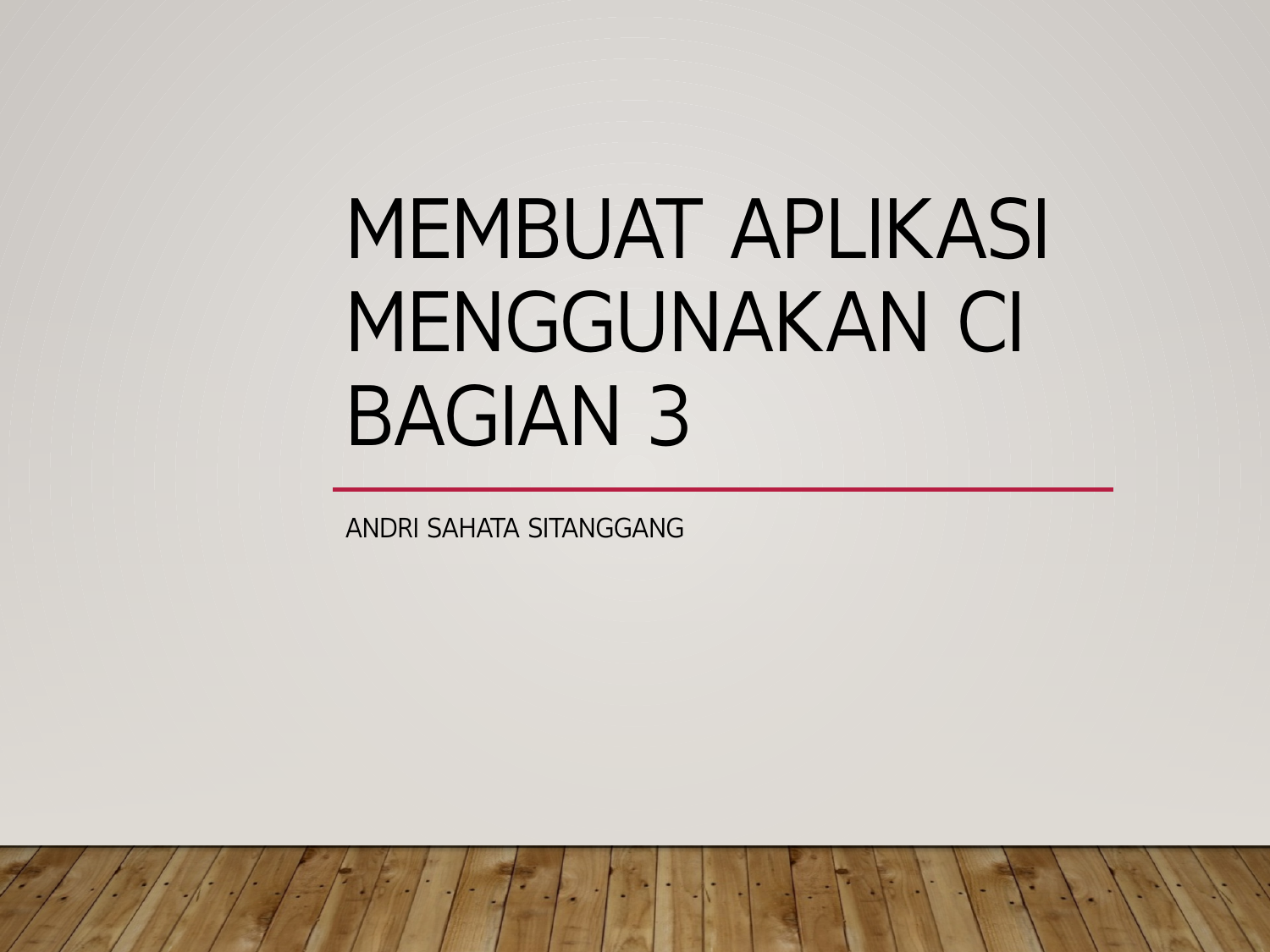

# MEMBUAT APLIKASI MENGGUNAKAN CI BAGIAN 3
ANDRI SAHATA SITANGGANG